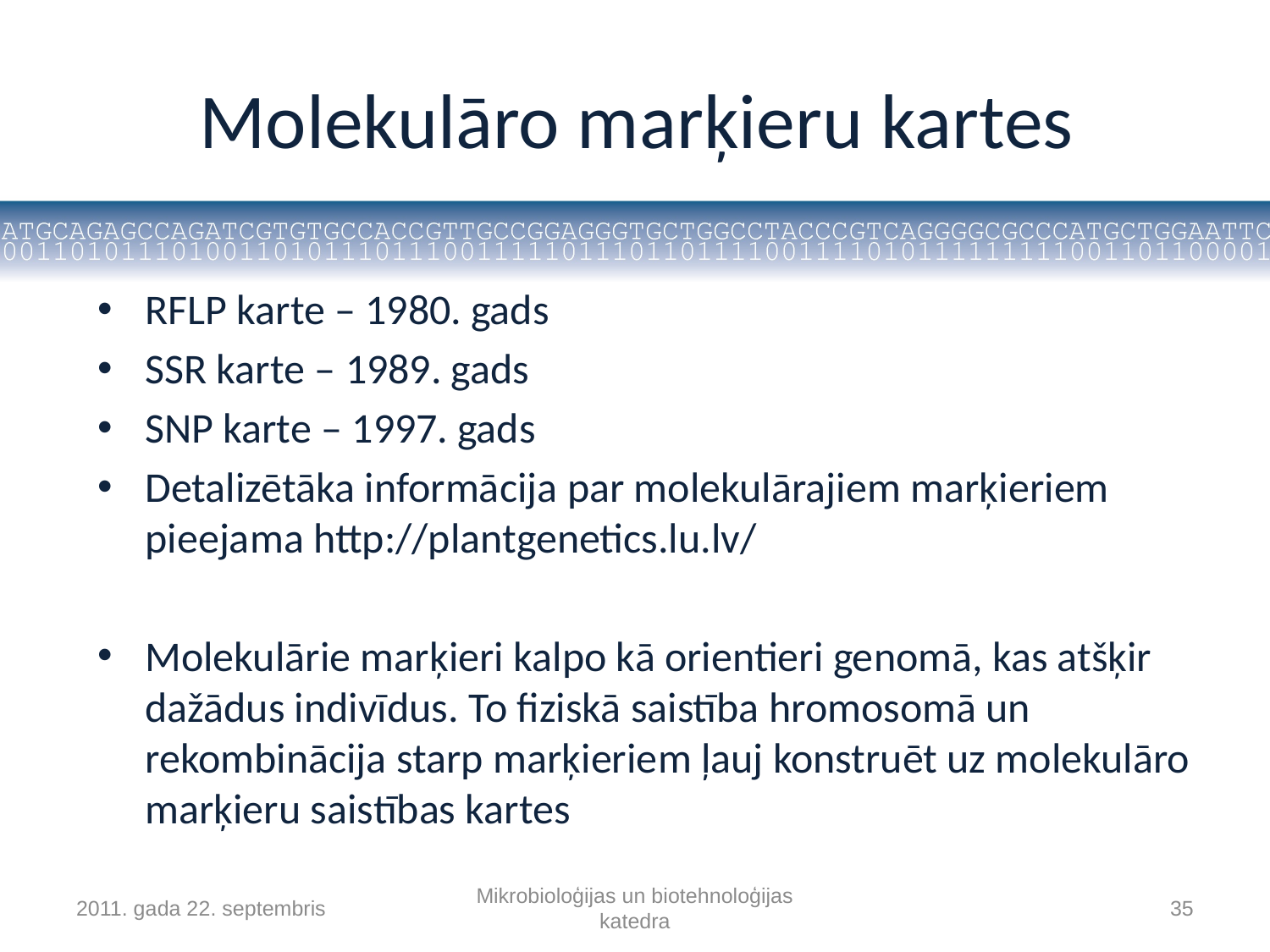

# Molekulāro marķieru kartes
RFLP karte – 1980. gads
SSR karte – 1989. gads
SNP karte – 1997. gads
Detalizētāka informācija par molekulārajiem marķieriem pieejama http://plantgenetics.lu.lv/

Molekulārie marķieri kalpo kā orientieri genomā, kas atšķir dažādus indivīdus. To fiziskā saistība hromosomā un rekombinācija starp marķieriem ļauj konstruēt uz molekulāro marķieru saistības kartes
2011. gada 22. septembris
Mikrobioloģijas un biotehnoloģijas katedra
35